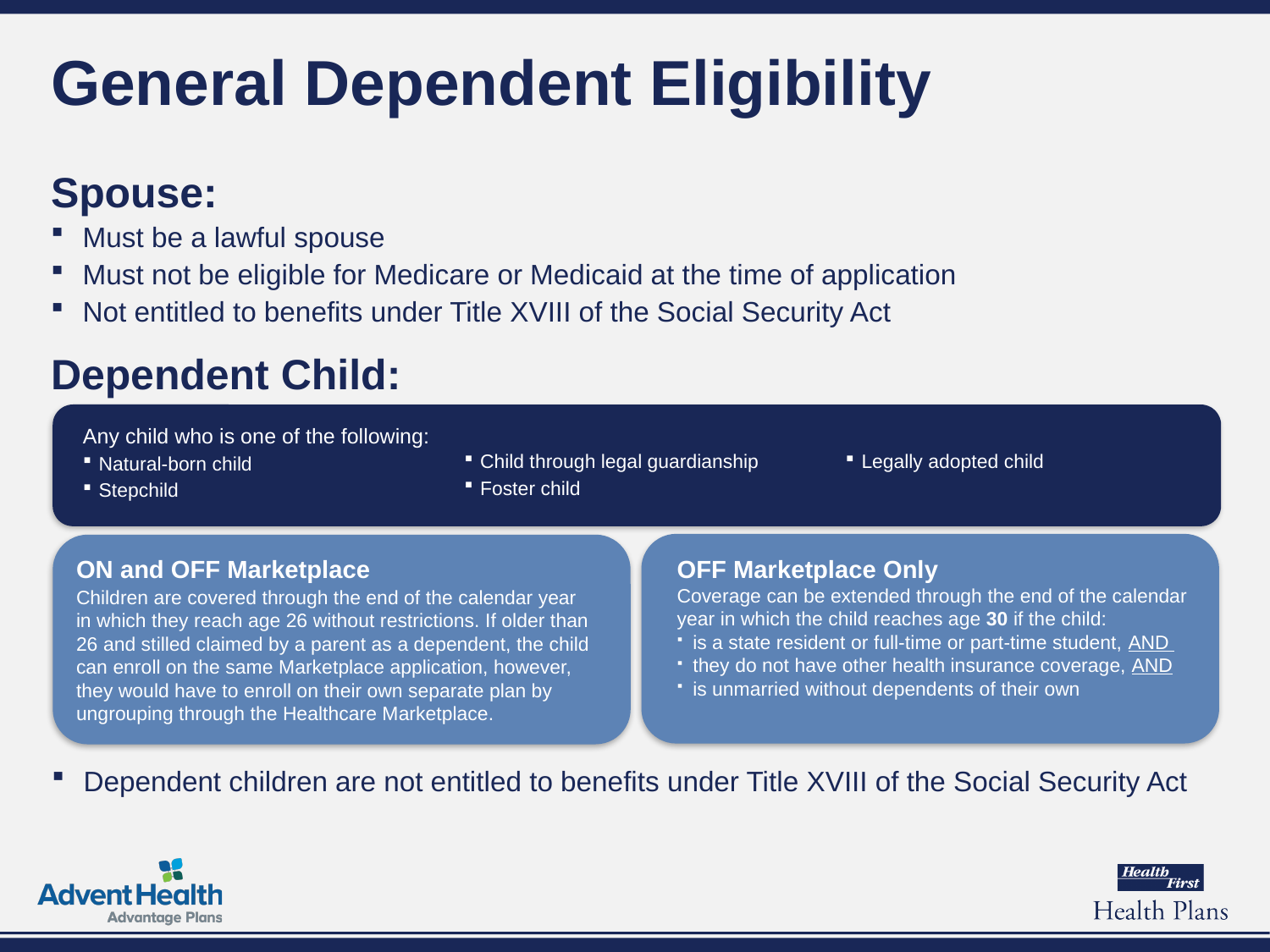

# General Dependent Eligibility
Spouse:
Must be a lawful spouse
Must not be eligible for Medicare or Medicaid at the time of application
Not entitled to benefits under Title XVIII of the Social Security Act

Dependent Child:

Any child who is one of the following:
Natural-born child
Stepchild

Child through legal guardianship
Foster child

Legally adopted child

ON and OFF Marketplace
Children are covered through the end of the calendar year in which they reach age 26 without restrictions. If older than 26 and stilled claimed by a parent as a dependent, the child can enroll on the same Marketplace application, however, they would have to enroll on their own separate plan by ungrouping through the Healthcare Marketplace.
OFF Marketplace Only
Coverage can be extended through the end of the calendar year in which the child reaches age 30 if the child:
is a state resident or full-time or part-time student, AND
they do not have other health insurance coverage, AND
is unmarried without dependents of their own
Dependent children are not entitled to benefits under Title XVIII of the Social Security Act